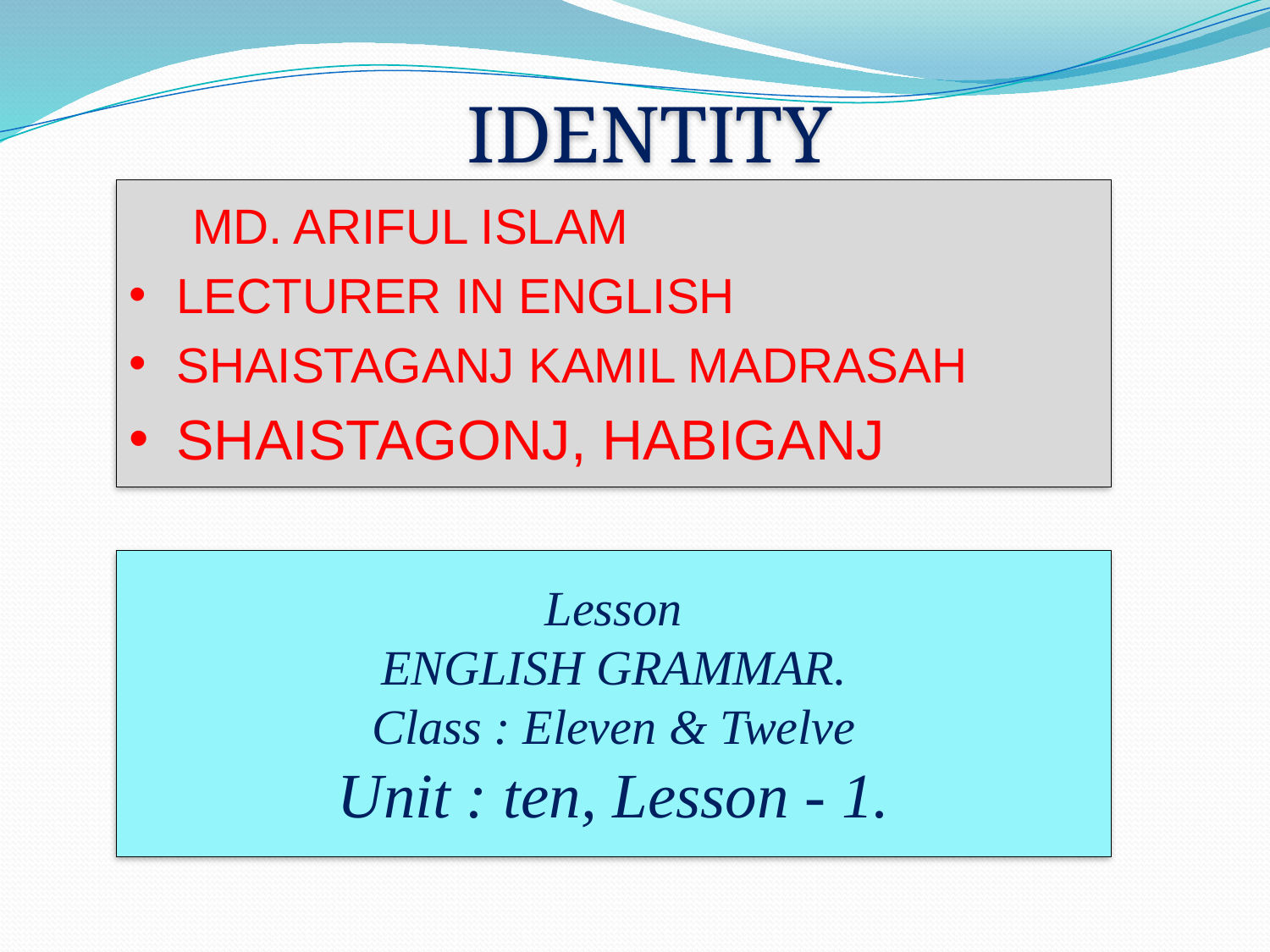

IDENTITY
MD. ARIFUL ISLAM
LECTURER IN ENGLISH
SHAISTAGANJ KAMIL MADRASAH
SHAISTAGONJ, HABIGANJ
Lesson
ENGLISH GRAMMAR.
Class : Eleven & Twelve
Unit : ten, Lesson - 1.